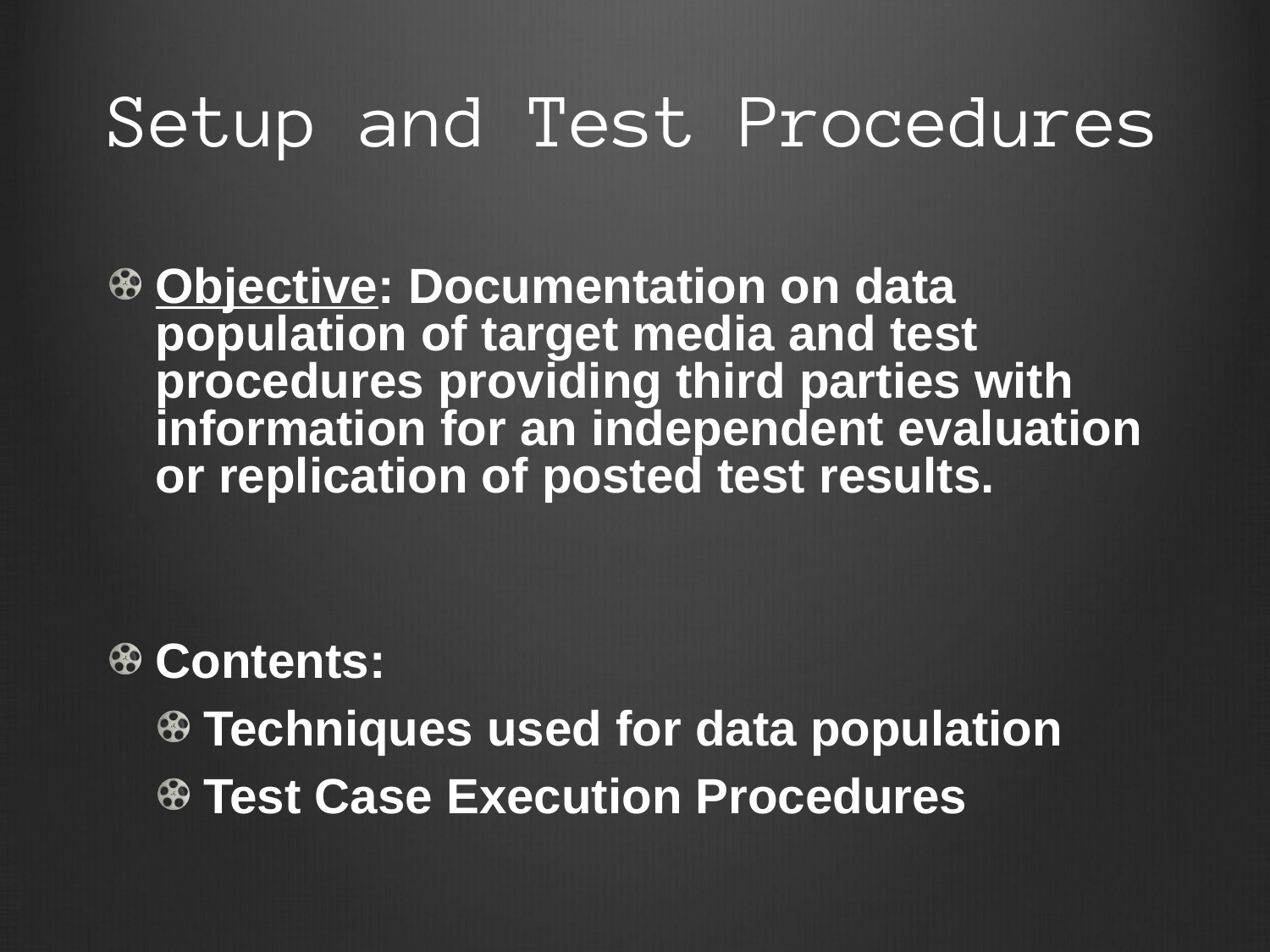

# Setup and Test Procedures
Objective: Documentation on data population of target media and test procedures providing third parties with information for an independent evaluation or replication of posted test results.

Contents:
Techniques used for data population
Test Case Execution Procedures